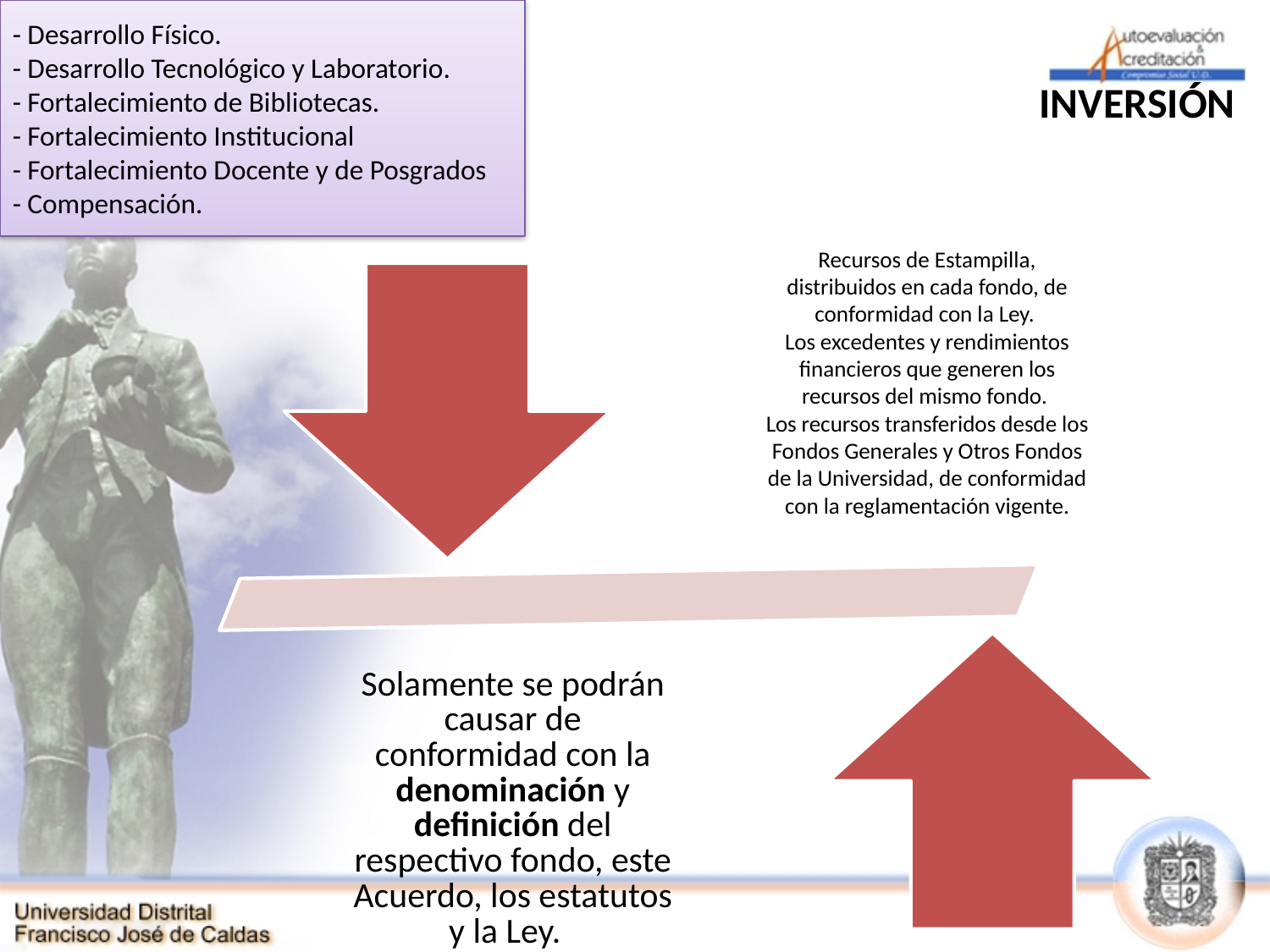

- Desarrollo Físico.
- Desarrollo Tecnológico y Laboratorio.
- Fortalecimiento de Bibliotecas.
- Fortalecimiento Institucional
- Fortalecimiento Docente y de Posgrados
- Compensación.
# INVERSIÓN
Recursos de Estampilla, distribuidos en cada fondo, de conformidad con la Ley.
Los excedentes y rendimientos financieros que generen los recursos del mismo fondo.
Los recursos transferidos desde los Fondos Generales y Otros Fondos de la Universidad, de conformidad con la reglamentación vigente.
Solamente se podrán causar de conformidad con la denominación y definición del respectivo fondo, este Acuerdo, los estatutos y la Ley.